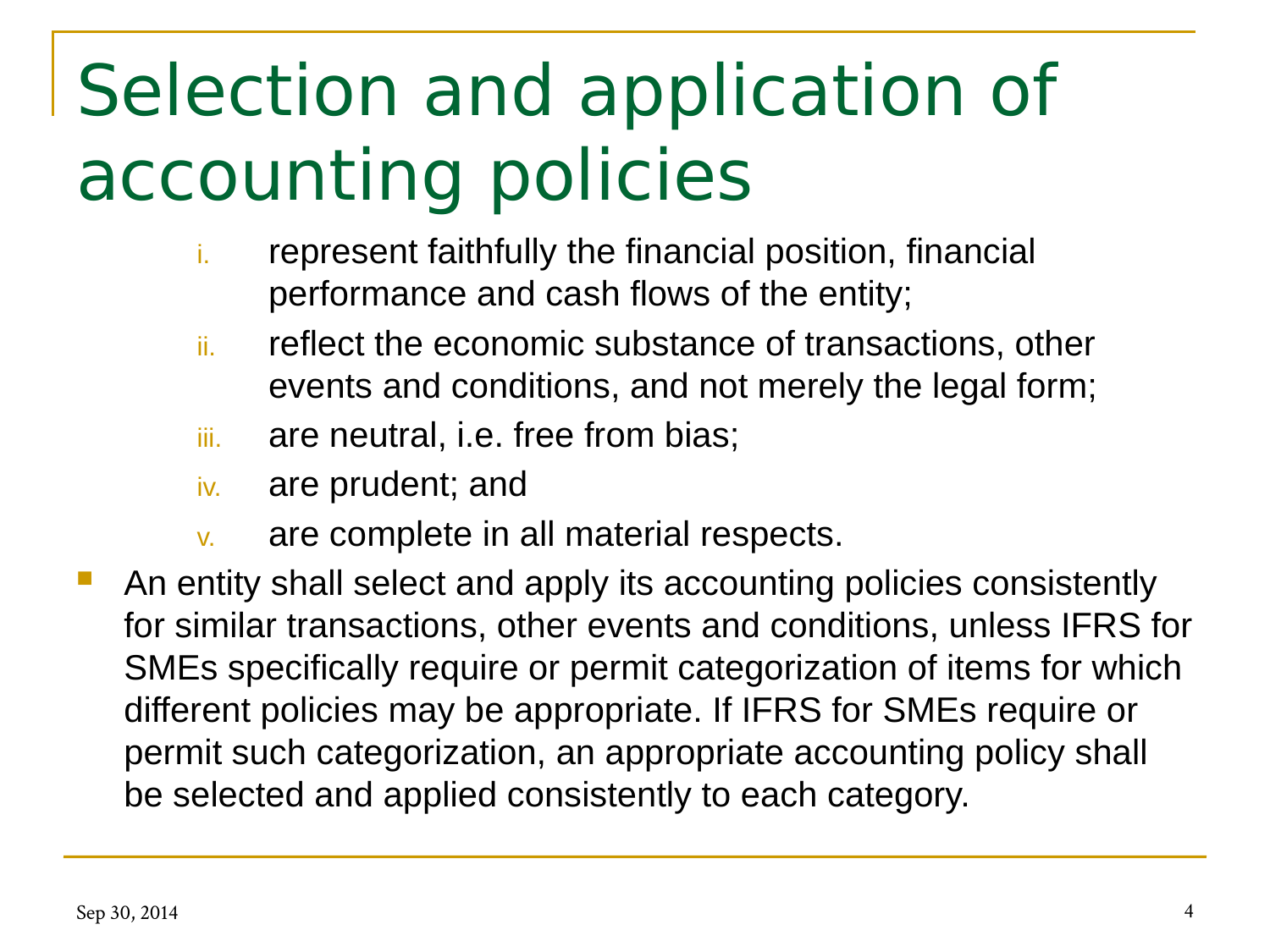

# Selection and application of accounting policies
represent faithfully the financial position, financial performance and cash flows of the entity;
reflect the economic substance of transactions, other events and conditions, and not merely the legal form;
are neutral, i.e. free from bias;
are prudent; and
are complete in all material respects.
An entity shall select and apply its accounting policies consistently for similar transactions, other events and conditions, unless IFRS for SMEs specifically require or permit categorization of items for which different policies may be appropriate. If IFRS for SMEs require or permit such categorization, an appropriate accounting policy shall be selected and applied consistently to each category.

Sep 30, 2014
4